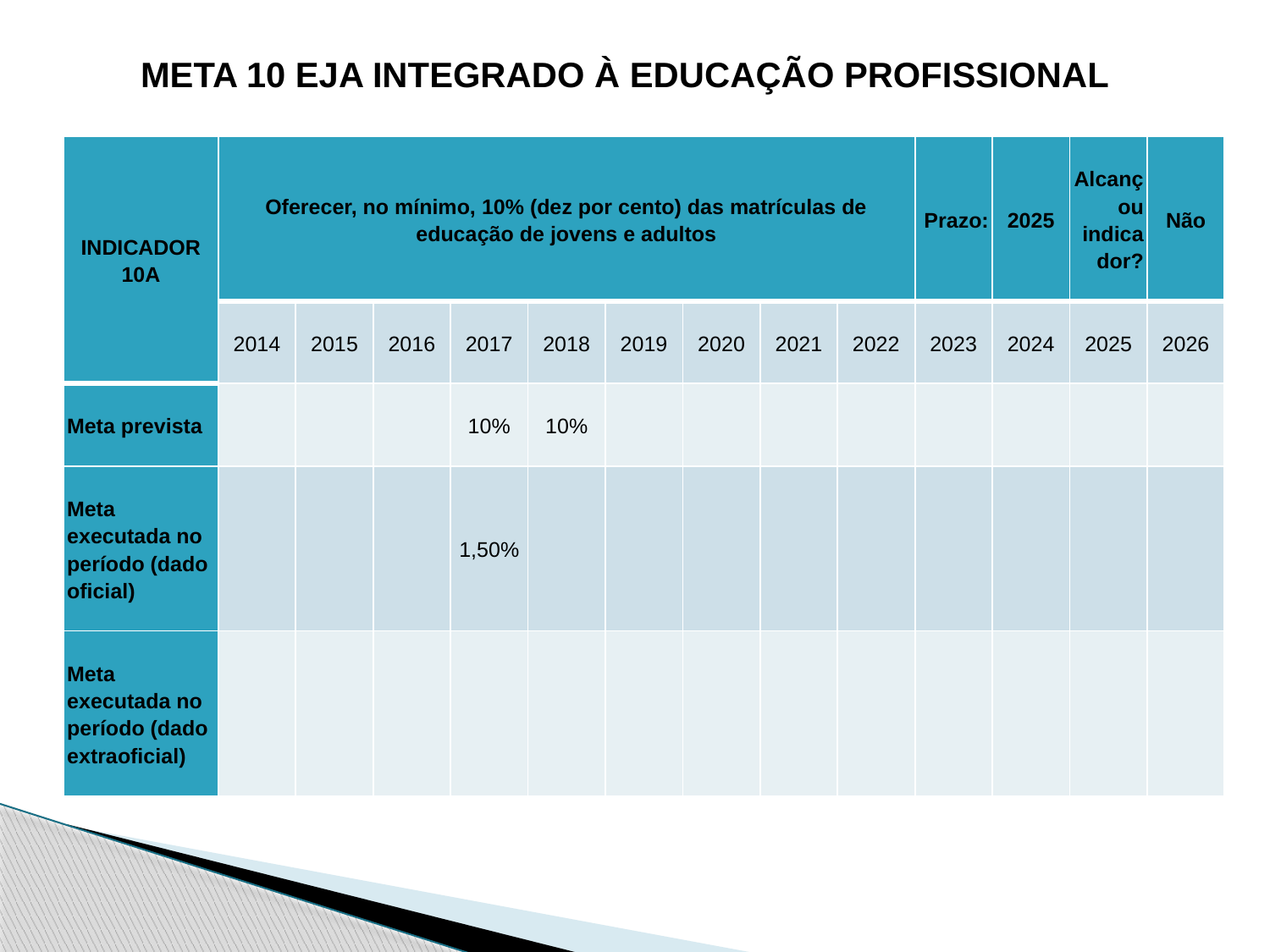

META 10 EJA INTEGRADO À EDUCAÇÃO PROFISSIONAL

| INDICADOR 10A | Oferecer, no mínimo, 10% (dez por cento) das matrículas de educação de jovens e adultos |  |  |  |  |  |  |  |  | Prazo: | 2025 | Alcançou indicador? | Não |
| --- | --- | --- | --- | --- | --- | --- | --- | --- | --- | --- | --- | --- | --- |
|  | 2014 | 2015 | 2016 | 2017 | 2018 | 2019 | 2020 | 2021 | 2022 | 2023 | 2024 | 2025 | 2026 |
| Meta prevista |  |  |  | 10% | 10% |  |  |  |  |  |  |  |  |
| Meta executada no período (dado oficial) |  |  |  | 1,50% |  |  |  |  |  |  |  |  |  |
| Meta executada no período (dado extraoficial) |  |  |  |  |  |  |  |  |  |  |  |  |  |